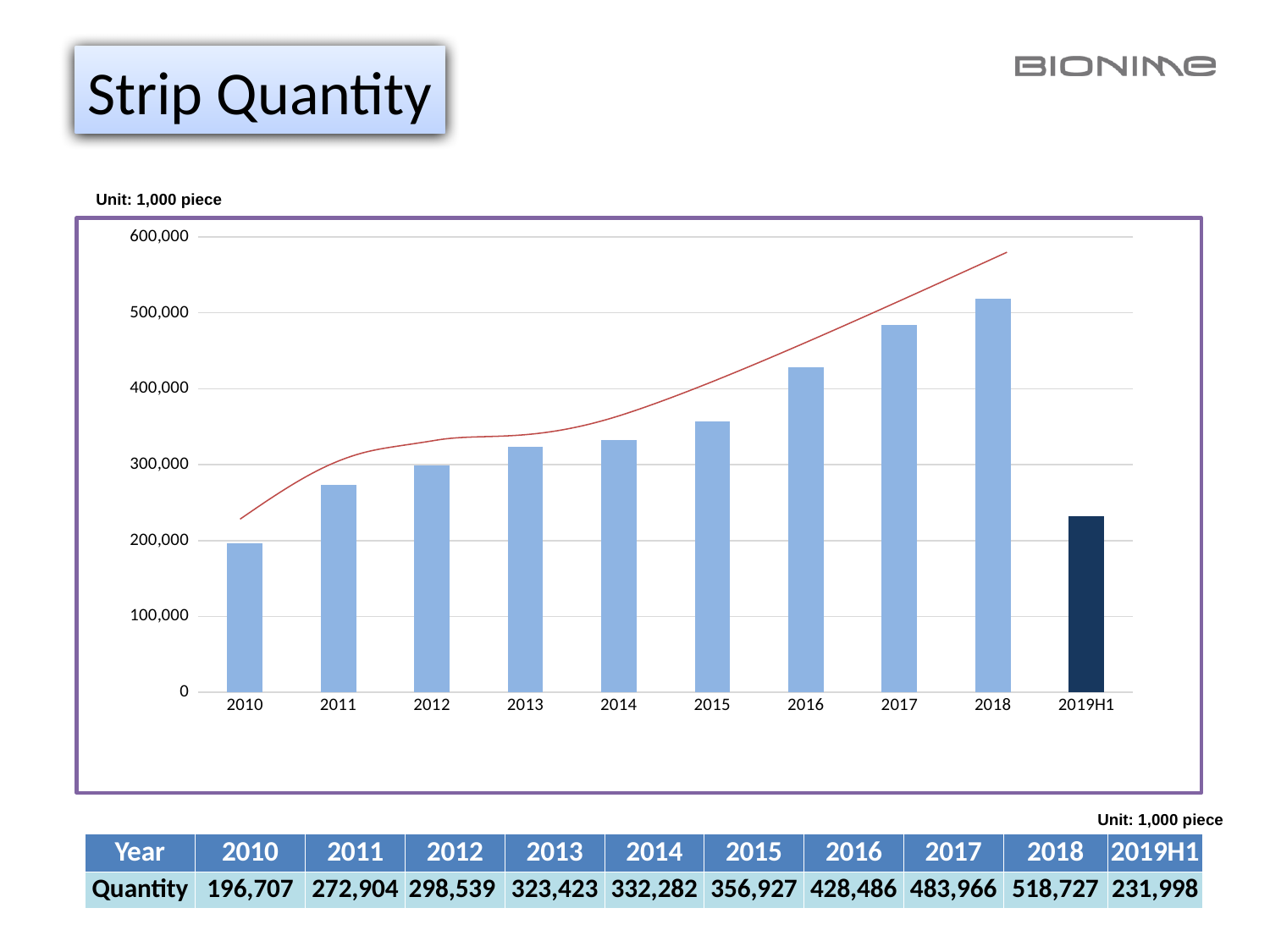

# Strip Quantity
Unit: 1,000 piece

### Chart

| Category |  |
|---|---|
| 2010 | 196706.975 |
| 2011 | 272903.975 |
| 2012 | 298539.3 |
| 2013 | 323423.48480000003 |
| 2014 | 332281.748 |
| 2015 | 356926.955 |
| 2016 | 428485.545 |
| 2017 | 483966.0 |
| 2018 | 518727.0 |
| 2019H1 | 231998.0 |
Unit: 1,000 piece
| Year | 2010 | 2011 | 2012 | 2013 | 2014 | 2015 | 2016 | 2017 | 2018 | 2019H1 |
| --- | --- | --- | --- | --- | --- | --- | --- | --- | --- | --- |
| Quantity | 196,707 | 272,904 | 298,539 | 323,423 | 332,282 | 356,927 | 428,486 | 483,966 | 518,727 | 231,998 |